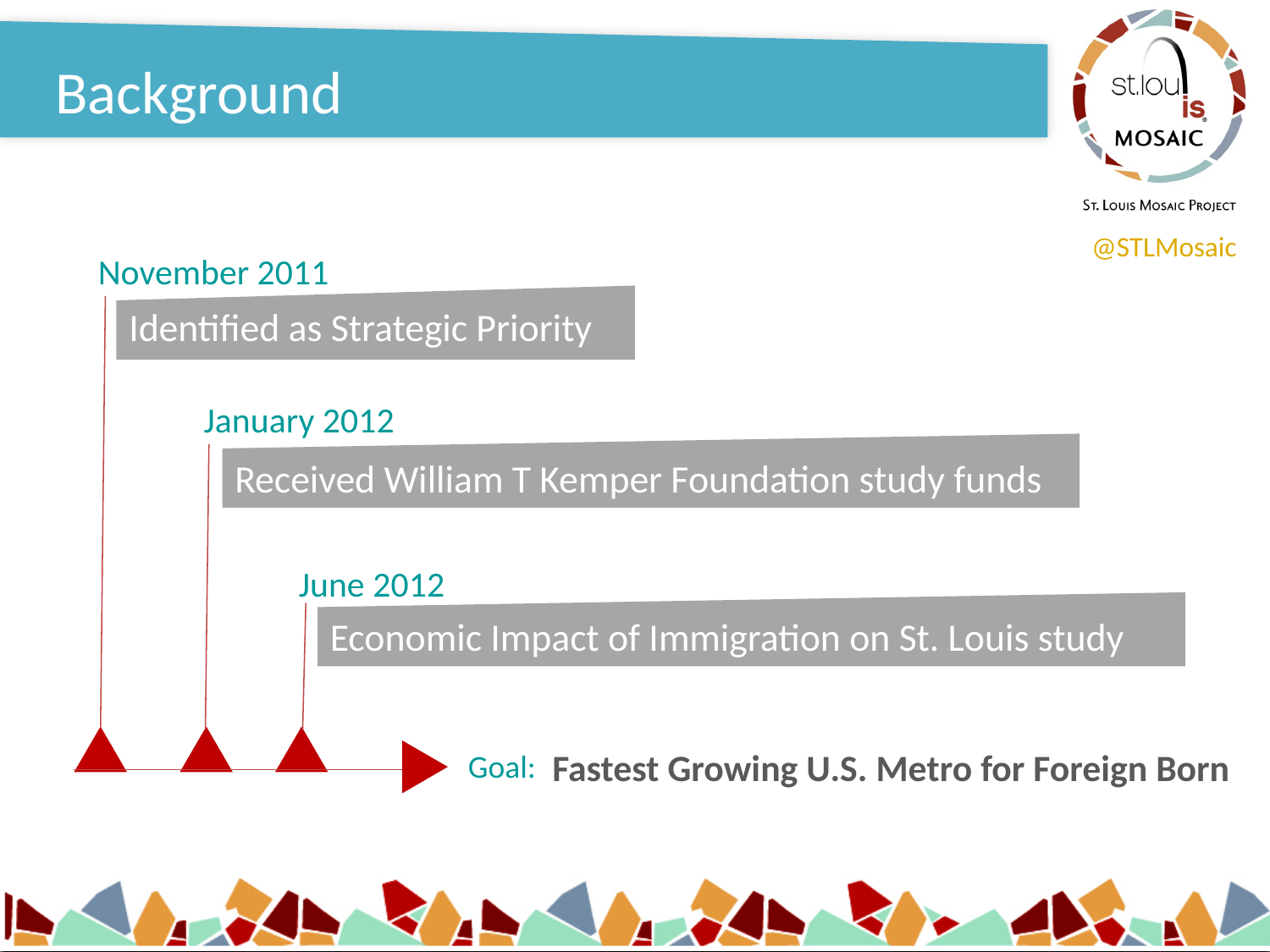

# Background
November 2011

Identified as Strategic Priority

January 2012

Received William T Kemper Foundation study funds

June 2012

Economic Impact of Immigration on St. Louis study

Goal:
Fastest Growing U.S. Metro for Foreign Born